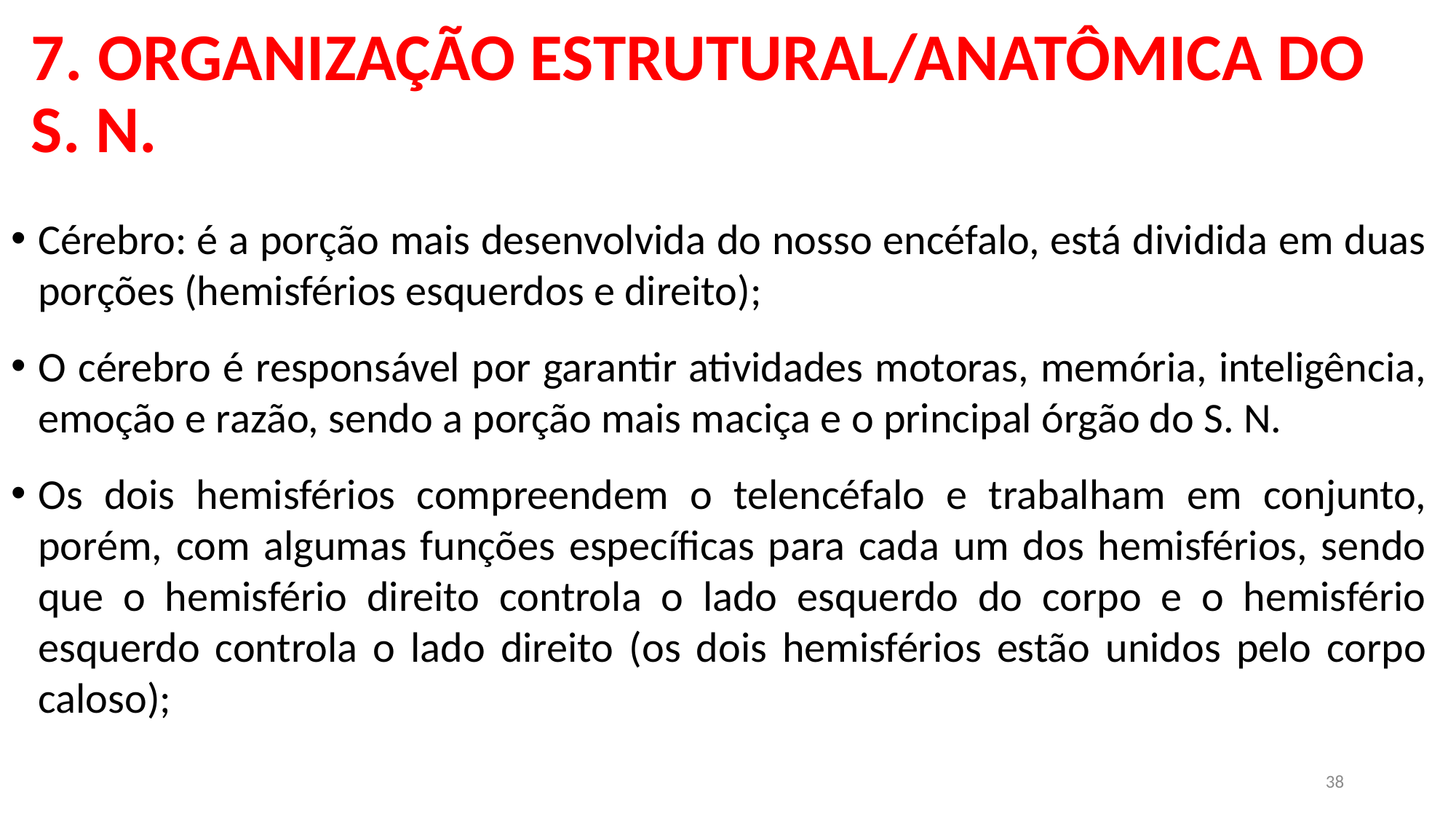

7. ORGANIZAÇÃO ESTRUTURAL/ANATÔMICA DO S. N.
Cérebro: é a porção mais desenvolvida do nosso encéfalo, está dividida em duas porções (hemisférios esquerdos e direito);

O cérebro é responsável por garantir atividades motoras, memória, inteligência, emoção e razão, sendo a porção mais maciça e o principal órgão do S. N.

Os dois hemisférios compreendem o telencéfalo e trabalham em conjunto, porém, com algumas funções específicas para cada um dos hemisférios, sendo que o hemisfério direito controla o lado esquerdo do corpo e o hemisfério esquerdo controla o lado direito (os dois hemisférios estão unidos pelo corpo caloso);

38